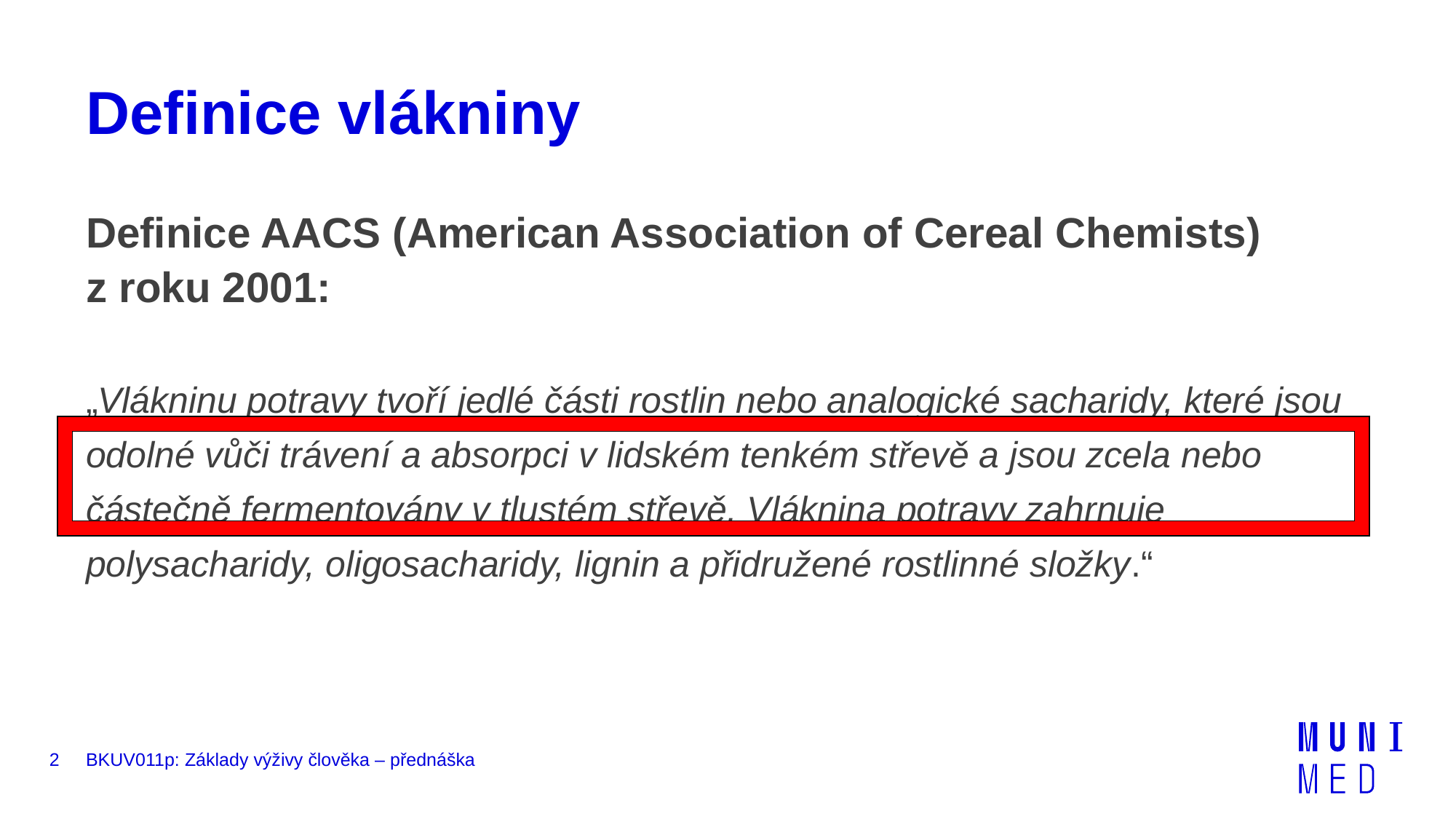

# Definice vlákniny
Definice AACS (American Association of Cereal Chemists) z roku 2001:

„Vlákninu potravy tvoří jedlé části rostlin nebo analogické sacharidy, které jsou odolné vůči trávení a absorpci v lidském tenkém střevě a jsou zcela nebo částečně fermentovány v tlustém střevě. Vláknina potravy zahrnuje polysacharidy, oligosacharidy, lignin a přidružené rostlinné složky.“

2
BKUV011p: Základy výživy člověka – přednáška